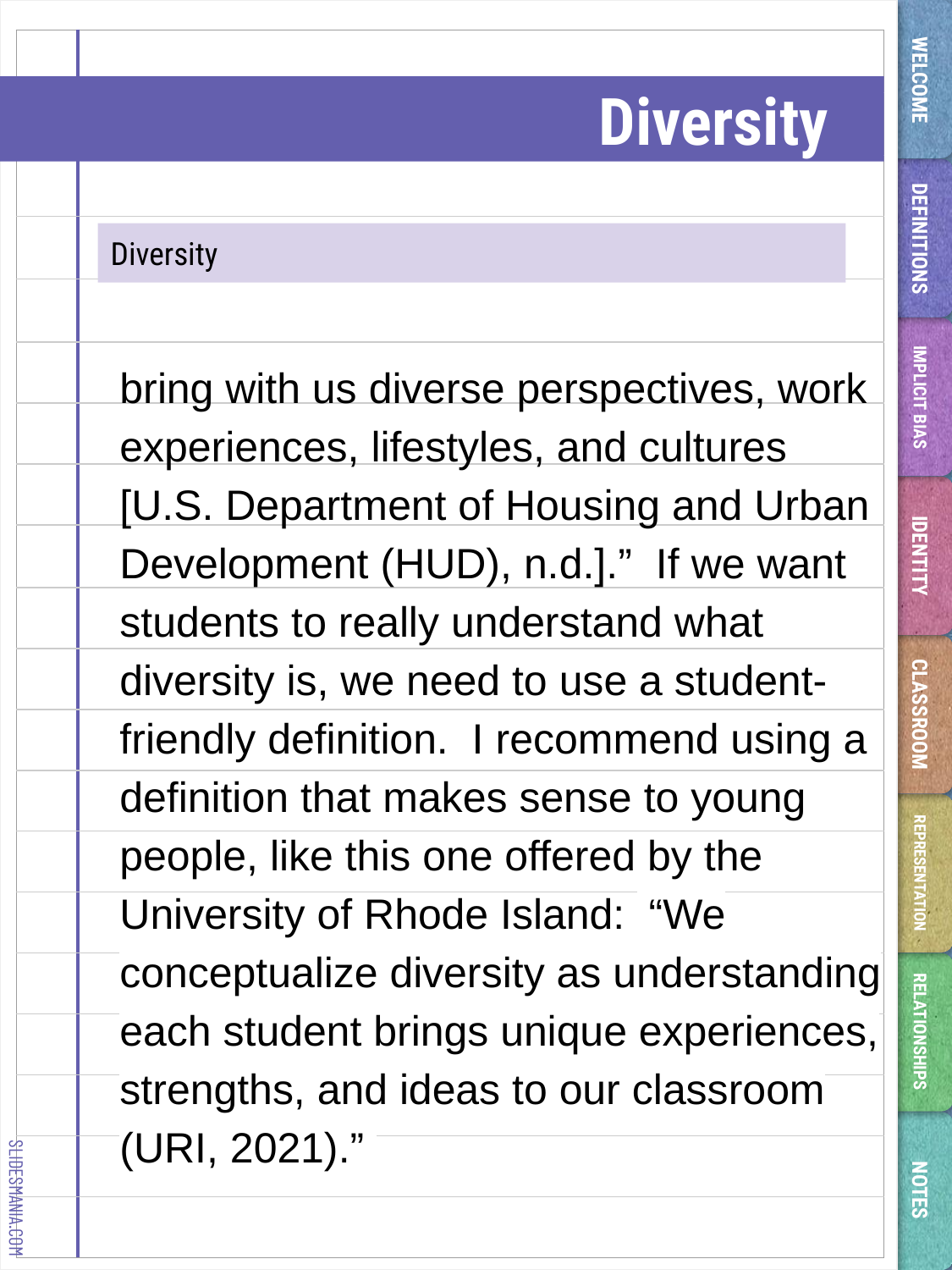

WELCOME
# Diversity
DEFINITIONS
Diversity
bring with us diverse perspectives, work experiences, lifestyles, and cultures [U.S. Department of Housing and Urban Development (HUD), n.d.].”  If we want students to really understand what diversity is, we need to use a student-friendly definition.  I recommend using a definition that makes sense to young people, like this one offered by the University of Rhode Island:  “We conceptualize diversity as understanding each student brings unique experiences, strengths, and ideas to our classroom (URI, 2021).”
IMPLICIT BIAS
IDENTITY
CLASSROOM
REPRESENTATION
RELATIONSHIPS
NOTES